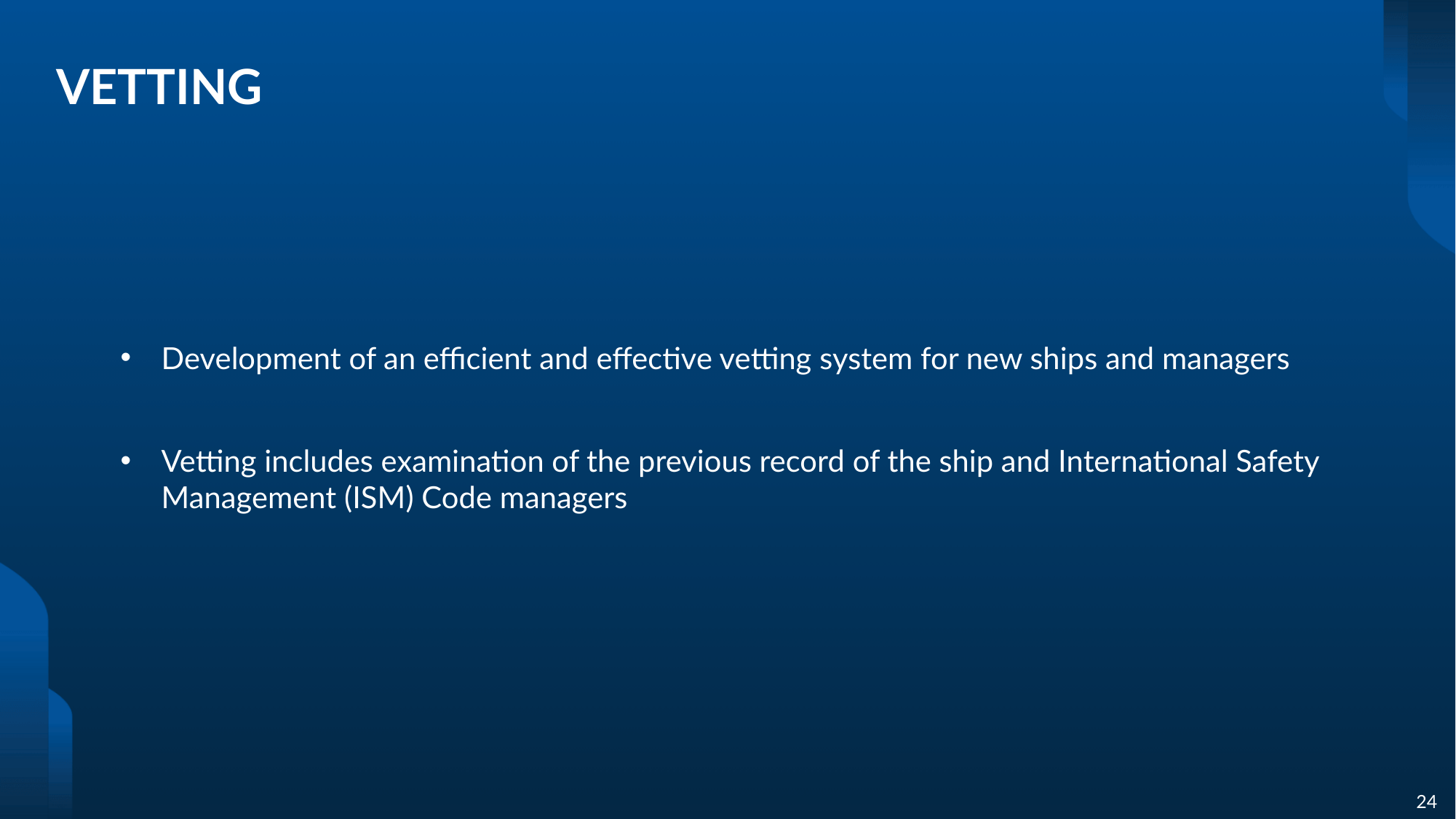

# VETTING
Development of an efficient and effective vetting system for new ships and managers

Vetting includes examination of the previous record of the ship and International Safety Management (ISM) Code managers
24